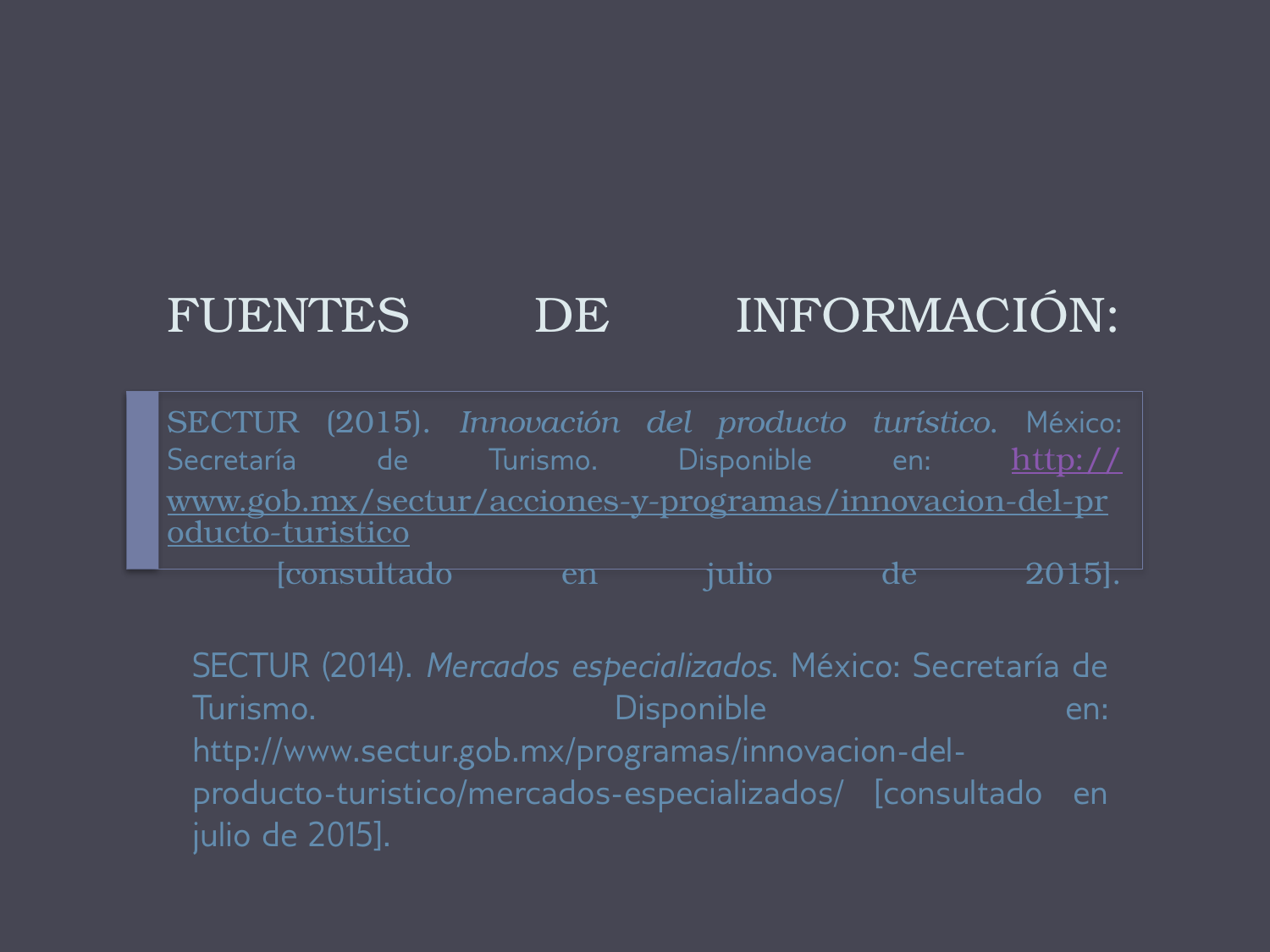

# FUENTES DE INFORMACIÓN: SECTUR (2015). Innovación del producto turístico. México: Secretaría de Turismo. Disponible en: http://www.gob.mx/sectur/acciones-y-programas/innovacion-del-producto-turistico [consultado en julio de 2015].
SECTUR (2014). Mercados especializados. México: Secretaría de Turismo. Disponible en: http://www.sectur.gob.mx/programas/innovacion-del-producto-turistico/mercados-especializados/ [consultado en julio de 2015].